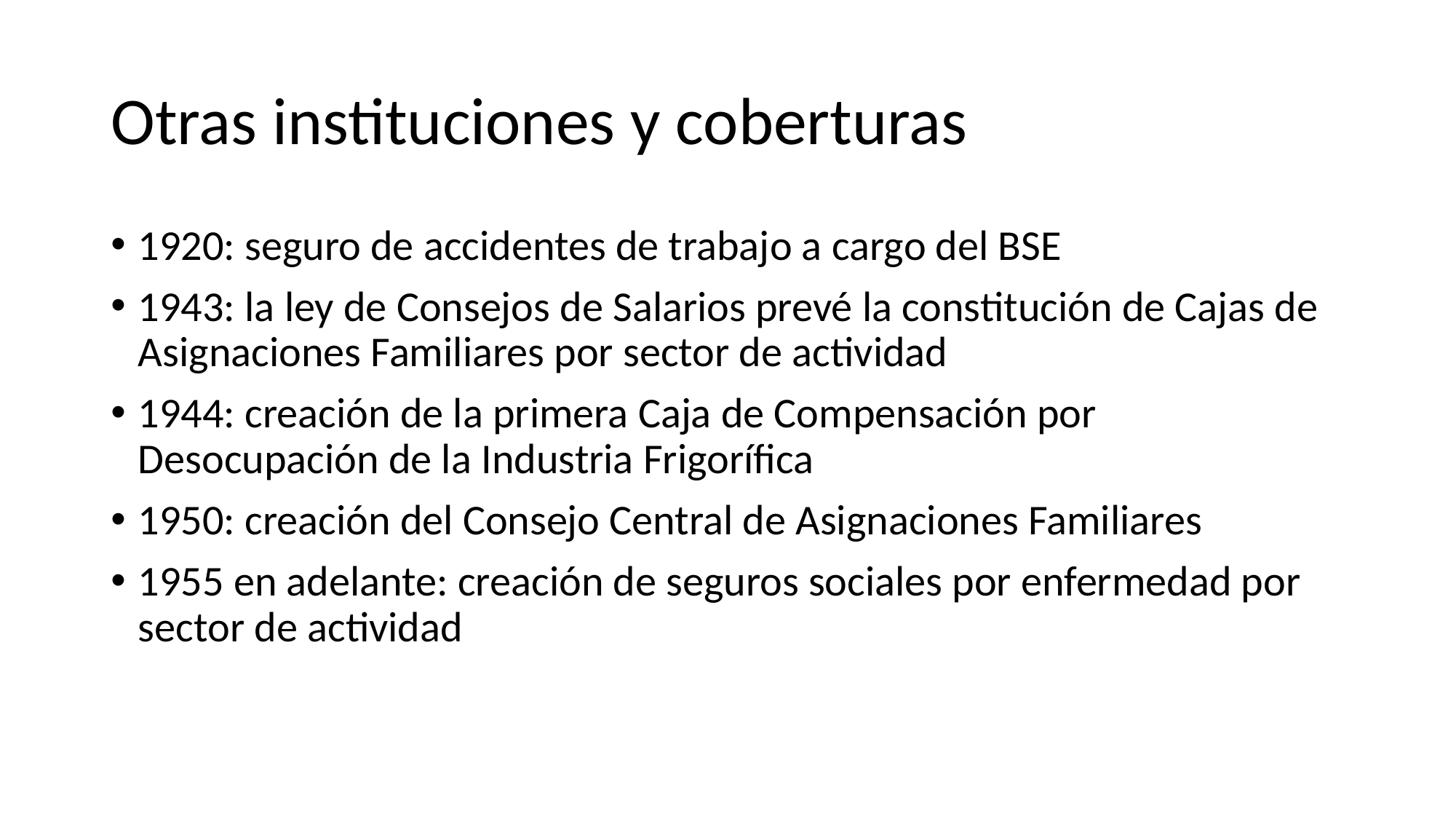

# Otras instituciones y coberturas
1920: seguro de accidentes de trabajo a cargo del BSE
1943: la ley de Consejos de Salarios prevé la constitución de Cajas de Asignaciones Familiares por sector de actividad
1944: creación de la primera Caja de Compensación por Desocupación de la Industria Frigorífica
1950: creación del Consejo Central de Asignaciones Familiares
1955 en adelante: creación de seguros sociales por enfermedad por sector de actividad